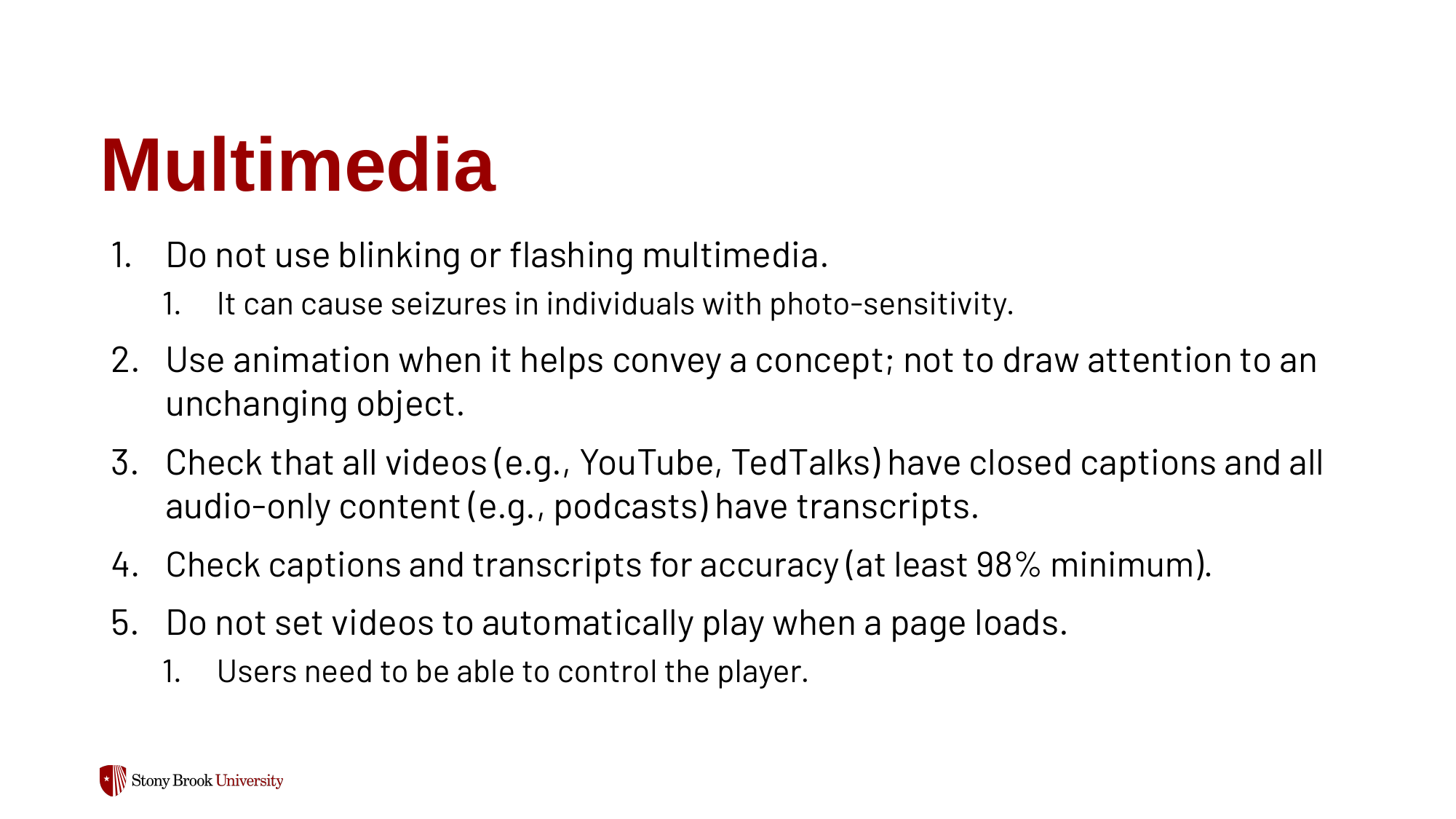

# Multimedia
Do not use blinking or flashing multimedia.
It can cause seizures in individuals with photo-sensitivity.
Use animation when it helps convey a concept; not to draw attention to an unchanging object.
Check that all videos (e.g., YouTube, TedTalks) have closed captions and all audio-only content (e.g., podcasts) have transcripts.
Check captions and transcripts for accuracy (at least 98% minimum).
Do not set videos to automatically play when a page loads.
Users need to be able to control the player.